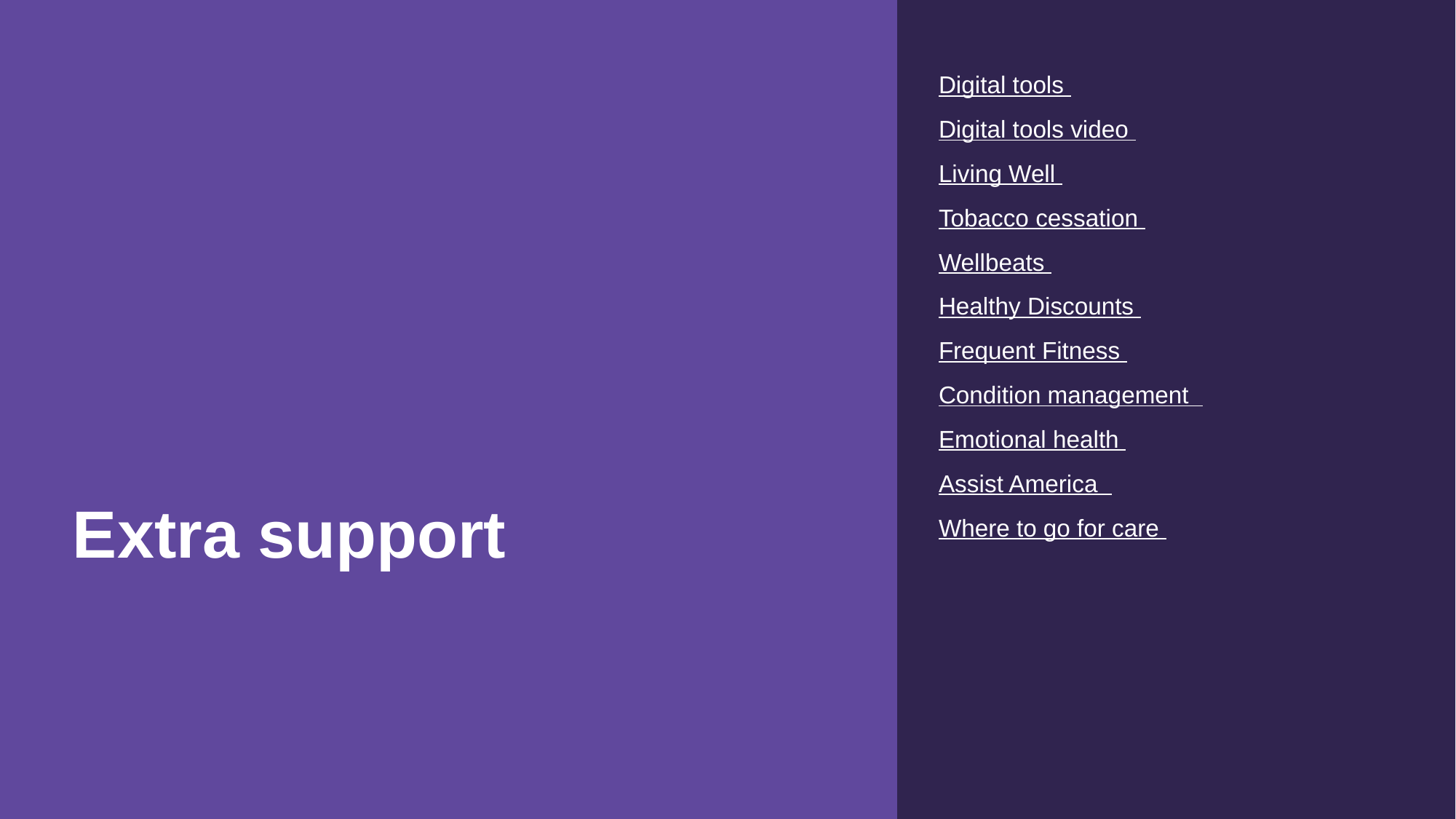

| Digital tools |
| --- |
| Digital tools video |
| Living Well |
| Tobacco cessation |
| Wellbeats |
| Healthy Discounts |
| Frequent Fitness |
| Condition management |
| Emotional health |
| Assist America |
| Where to go for care |
# Extra support